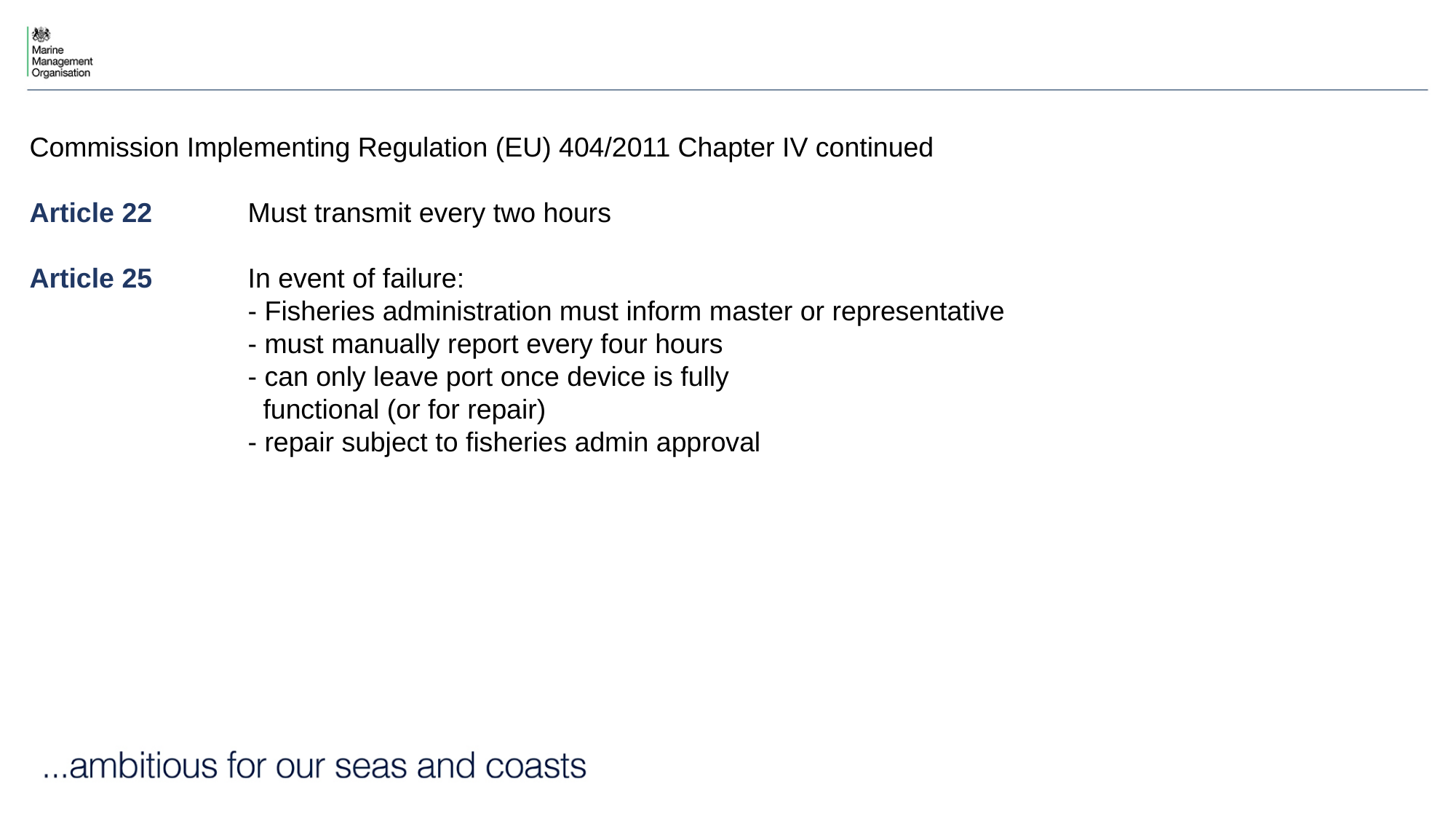

Commission Implementing Regulation (EU) 404/2011 Chapter IV continued

Article 22	Must transmit every two hours

Article 25 	In event of failure:
		- Fisheries administration must inform master or representative
		- must manually report every four hours
		- can only leave port once device is fully 						  functional (or for repair)
		- repair subject to fisheries admin approval